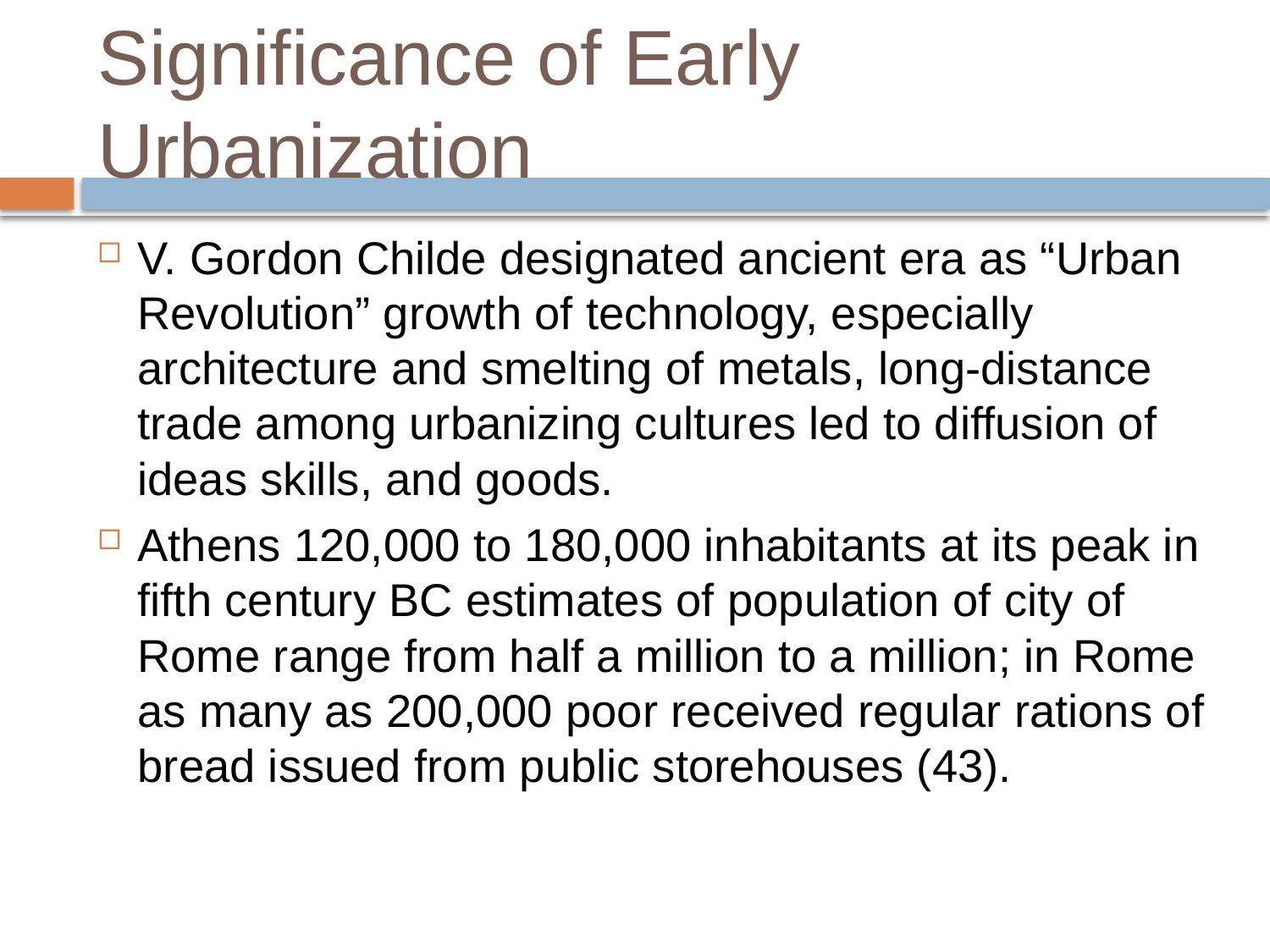

# Significance of Early Urbanization
V. Gordon Childe designated ancient era as “Urban Revolution” growth of technology, especially architecture and smelting of metals, long-distance trade among urbanizing cultures led to diffusion of ideas skills, and goods.
Athens 120,000 to 180,000 inhabitants at its peak in fifth century BC estimates of population of city of Rome range from half a million to a million; in Rome as many as 200,000 poor received regular rations of bread issued from public storehouses (43).